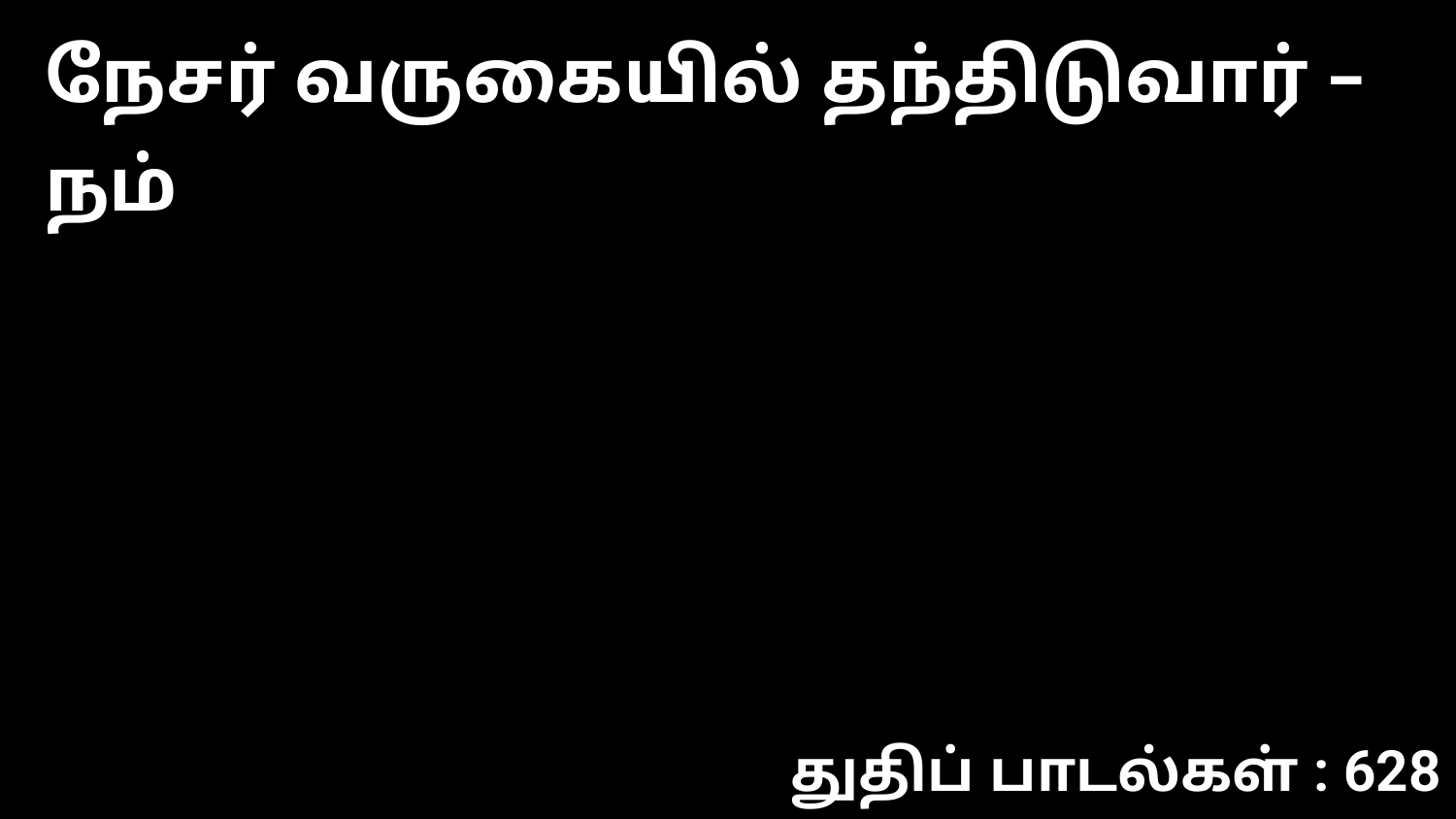

நேசர் வருகையில் தந்திடுவார் – நம்
துதிப் பாடல்கள் : 628